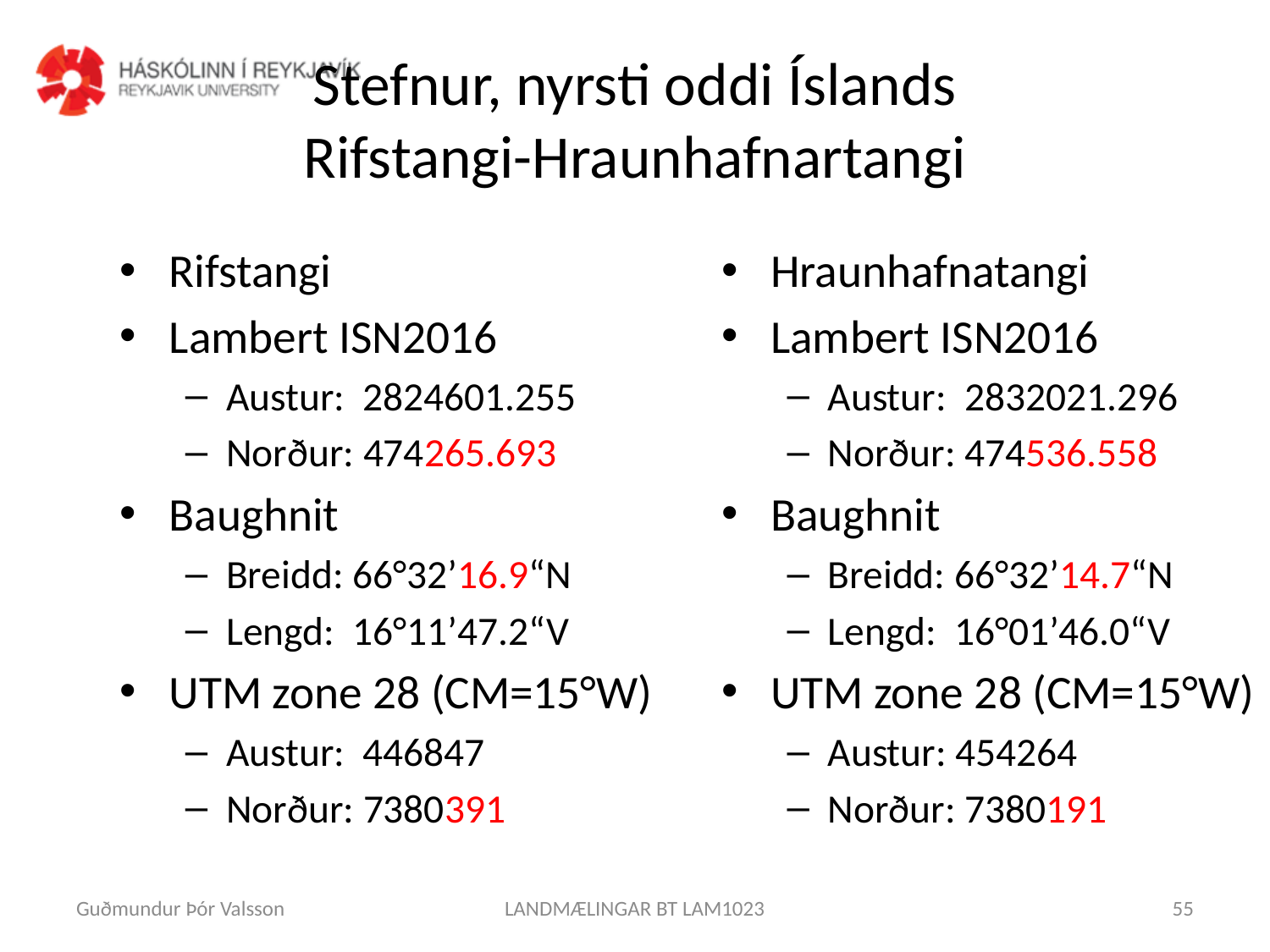

# Stefnur, nyrsti oddi Íslands Rifstangi-Hraunhafnartangi
Rifstangi
Lambert ISN2016
Austur:  2824601.255
Norður: 474265.693
Baughnit
Breidd: 66°32’16.9“N
Lengd:  16°11’47.2“V
UTM zone 28 (CM=15°W)
Austur:  446847
Norður: 7380391

Hraunhafnatangi
Lambert ISN2016
Austur:  2832021.296
Norður: 474536.558
Baughnit
Breidd: 66°32’14.7“N
Lengd:  16°01’46.0“V
UTM zone 28 (CM=15°W)
Austur: 454264
Norður: 7380191
Guðmundur Þór Valsson
LANDMÆLINGAR BT LAM1023
55